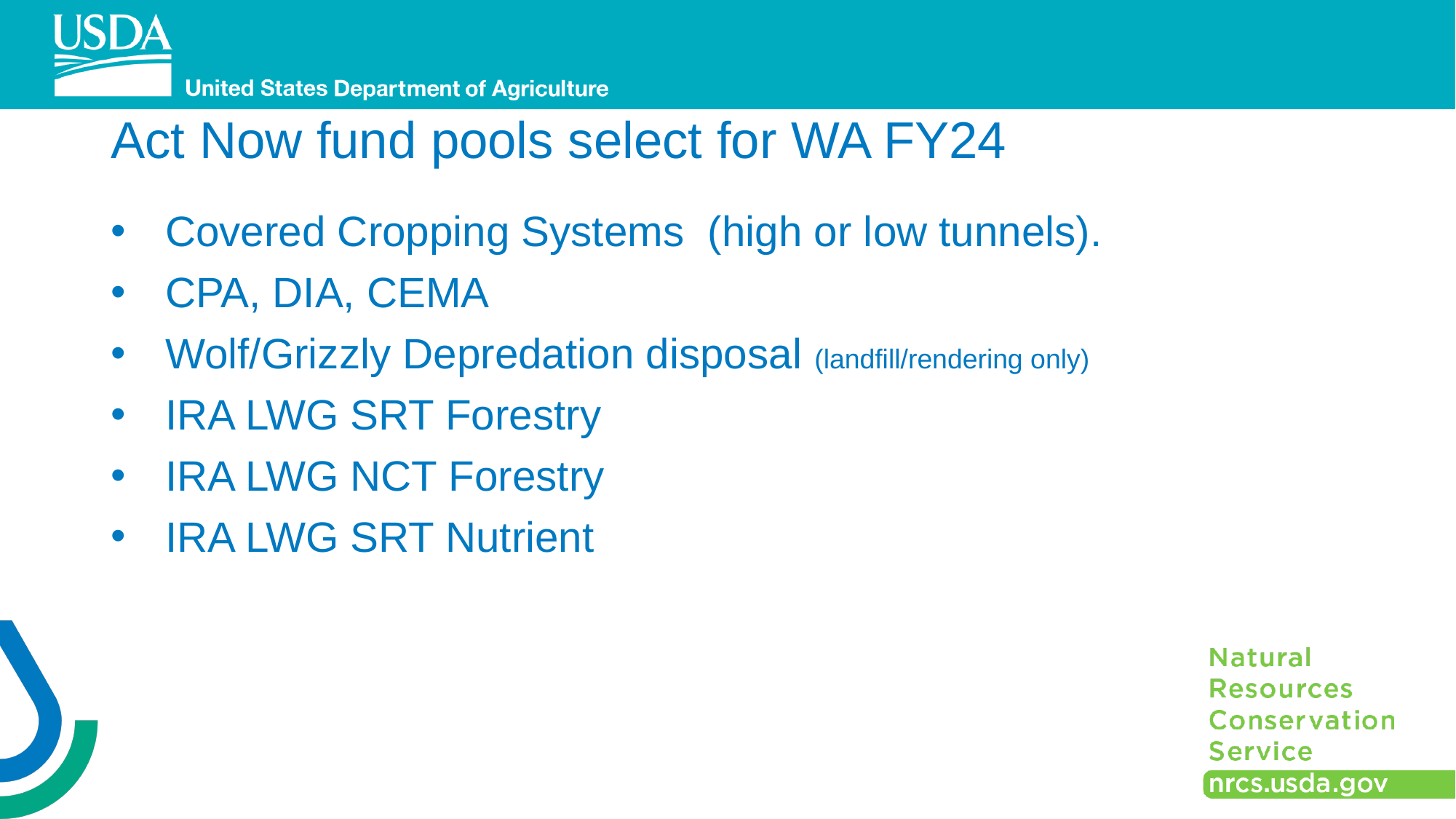

# Act Now fund pools select for WA FY24

Covered Cropping Systems  (high or low tunnels).
CPA, DIA, CEMA
Wolf/Grizzly Depredation disposal (landfill/rendering only)
IRA LWG SRT Forestry
IRA LWG NCT Forestry
IRA LWG SRT Nutrient